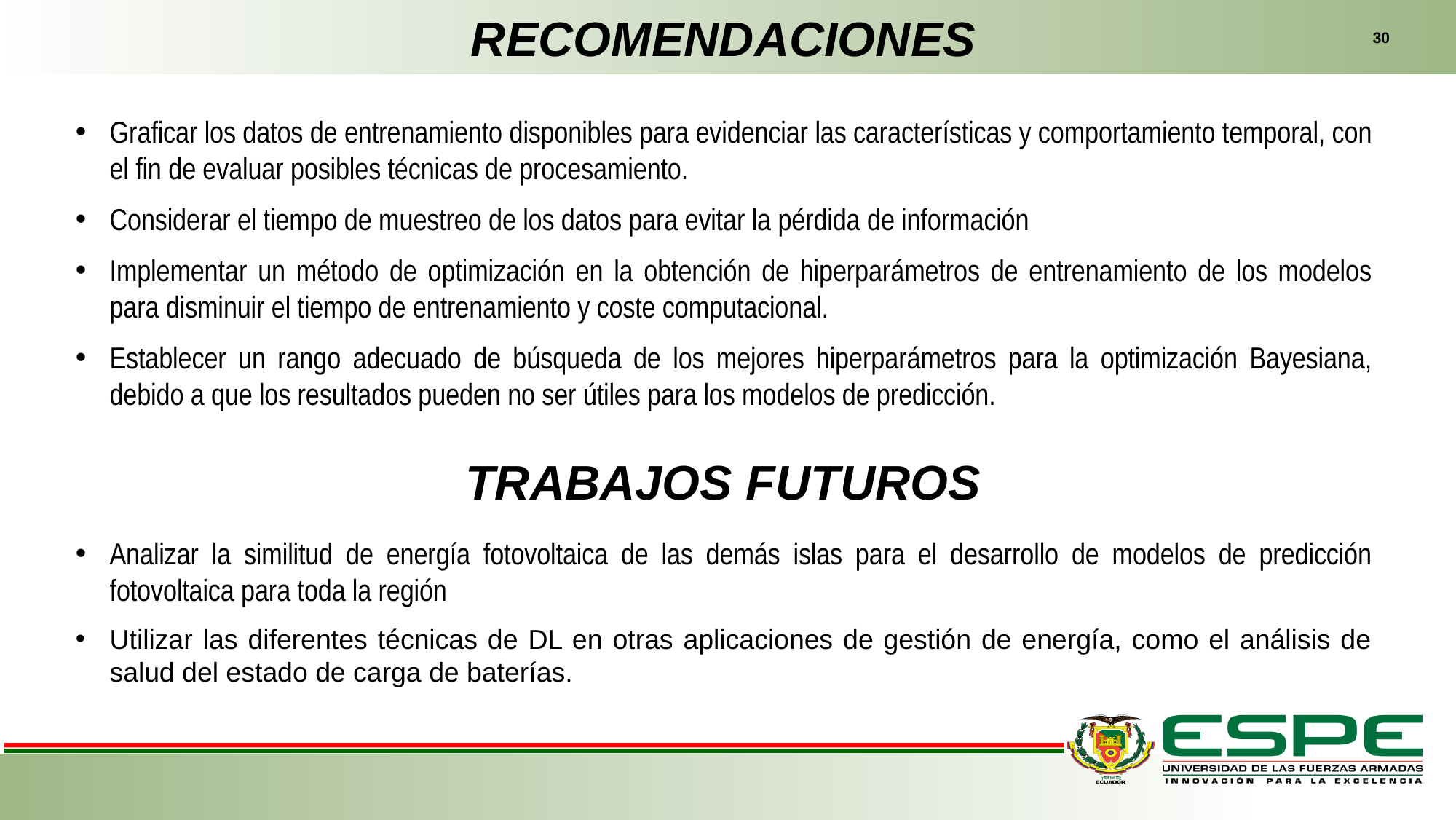

RECOMENDACIONES
30
Graficar los datos de entrenamiento disponibles para evidenciar las características y comportamiento temporal, con el fin de evaluar posibles técnicas de procesamiento.

Considerar el tiempo de muestreo de los datos para evitar la pérdida de información

Implementar un método de optimización en la obtención de hiperparámetros de entrenamiento de los modelos para disminuir el tiempo de entrenamiento y coste computacional.

Establecer un rango adecuado de búsqueda de los mejores hiperparámetros para la optimización Bayesiana, debido a que los resultados pueden no ser útiles para los modelos de predicción.
TRABAJOS FUTUROS
Analizar la similitud de energía fotovoltaica de las demás islas para el desarrollo de modelos de predicción fotovoltaica para toda la región

Utilizar las diferentes técnicas de DL en otras aplicaciones de gestión de energía, como el análisis de salud del estado de carga de baterías.